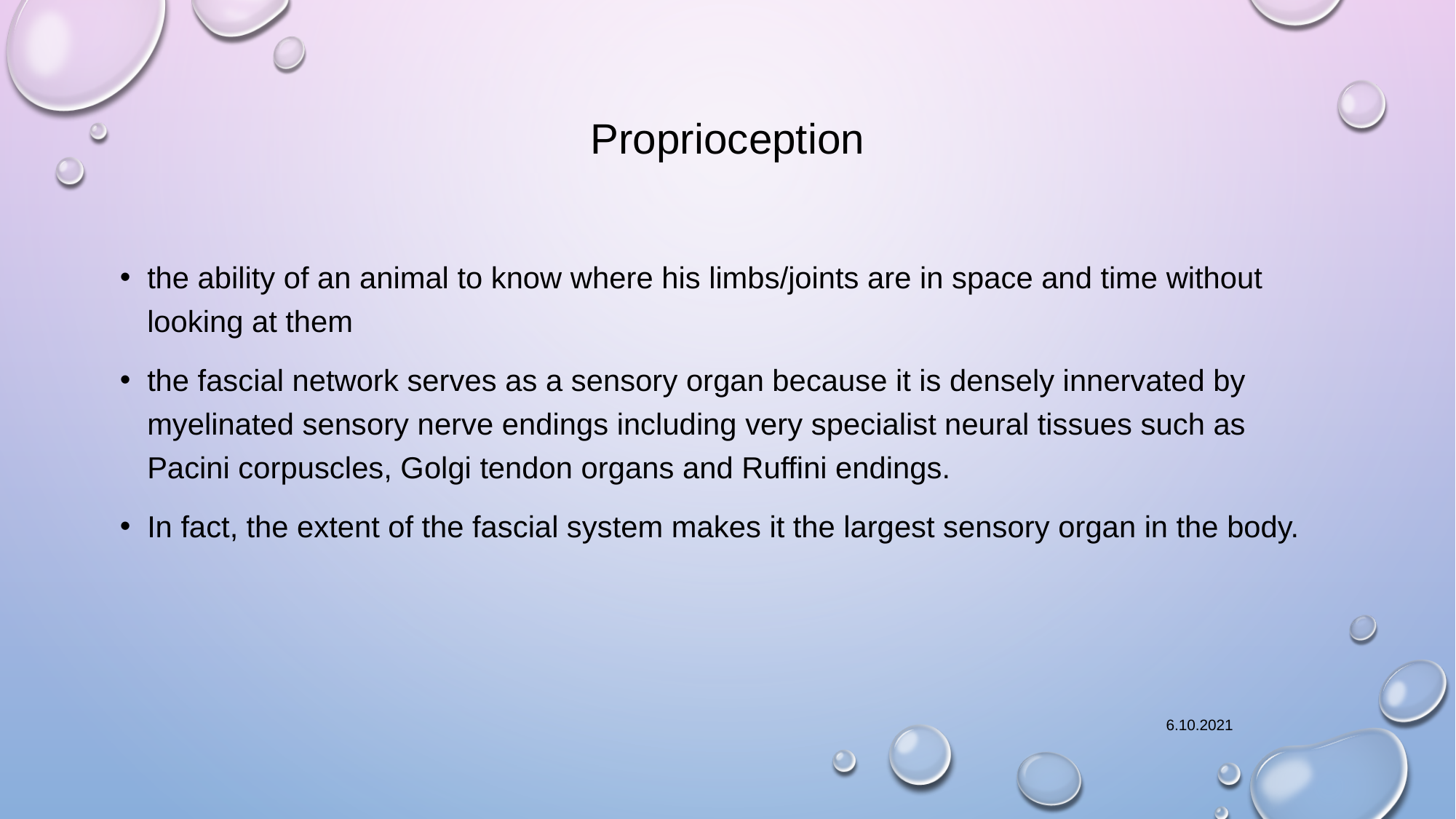

# Proprioception
the ability of an animal to know where his limbs/joints are in space and time without looking at them
the fascial network serves as a sensory organ because it is densely innervated by myelinated sensory nerve endings including very specialist neural tissues such as Pacini corpuscles, Golgi tendon organs and Ruffini endings.
In fact, the extent of the fascial system makes it the largest sensory organ in the body.
6.10.2021